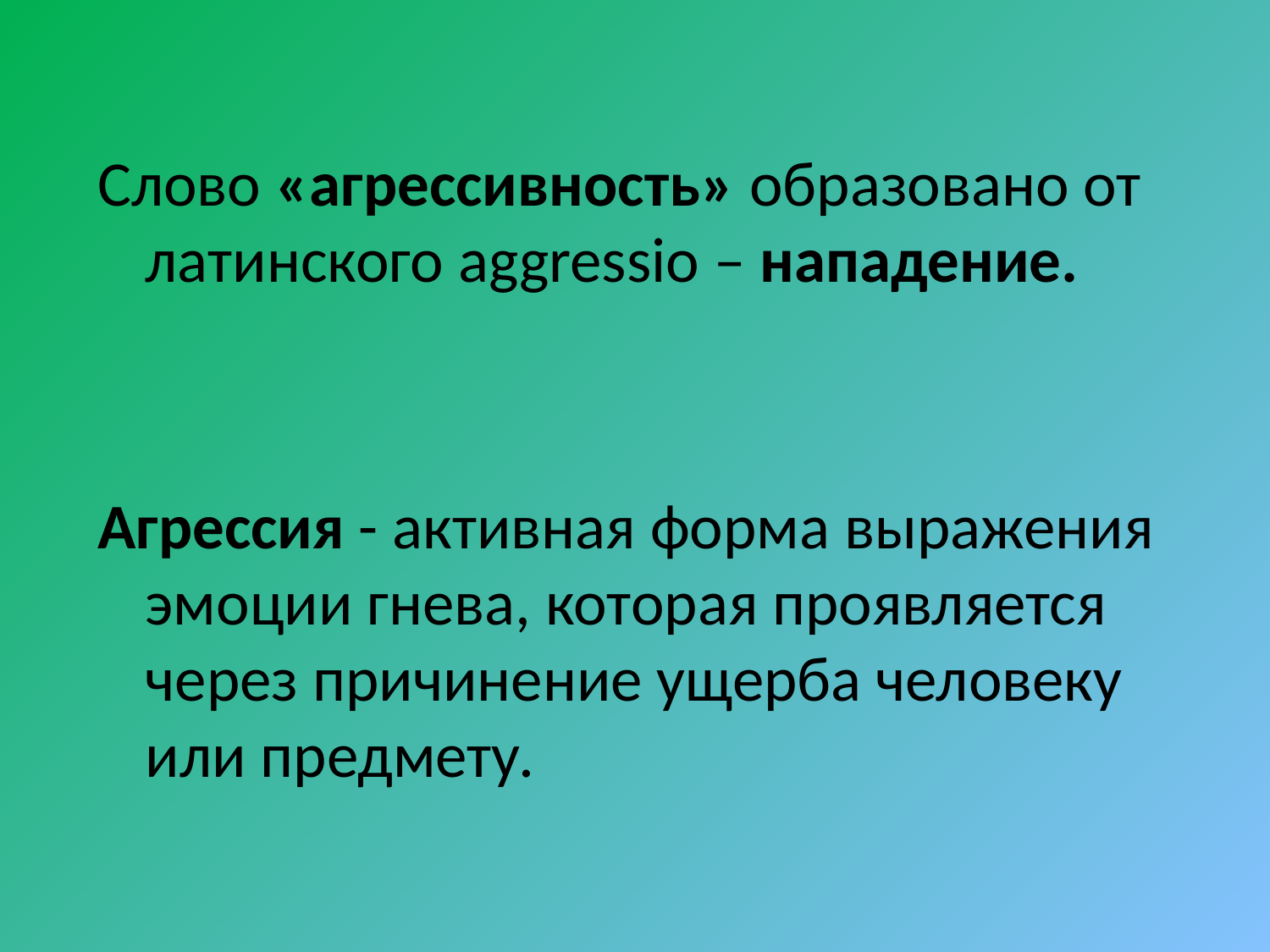

Слово «агрессивность» образовано от латинского aggressio – нападение.

Агрессия - активная форма выражения эмоции гнева, которая проявляется через причинение ущерба человеку или предмету.